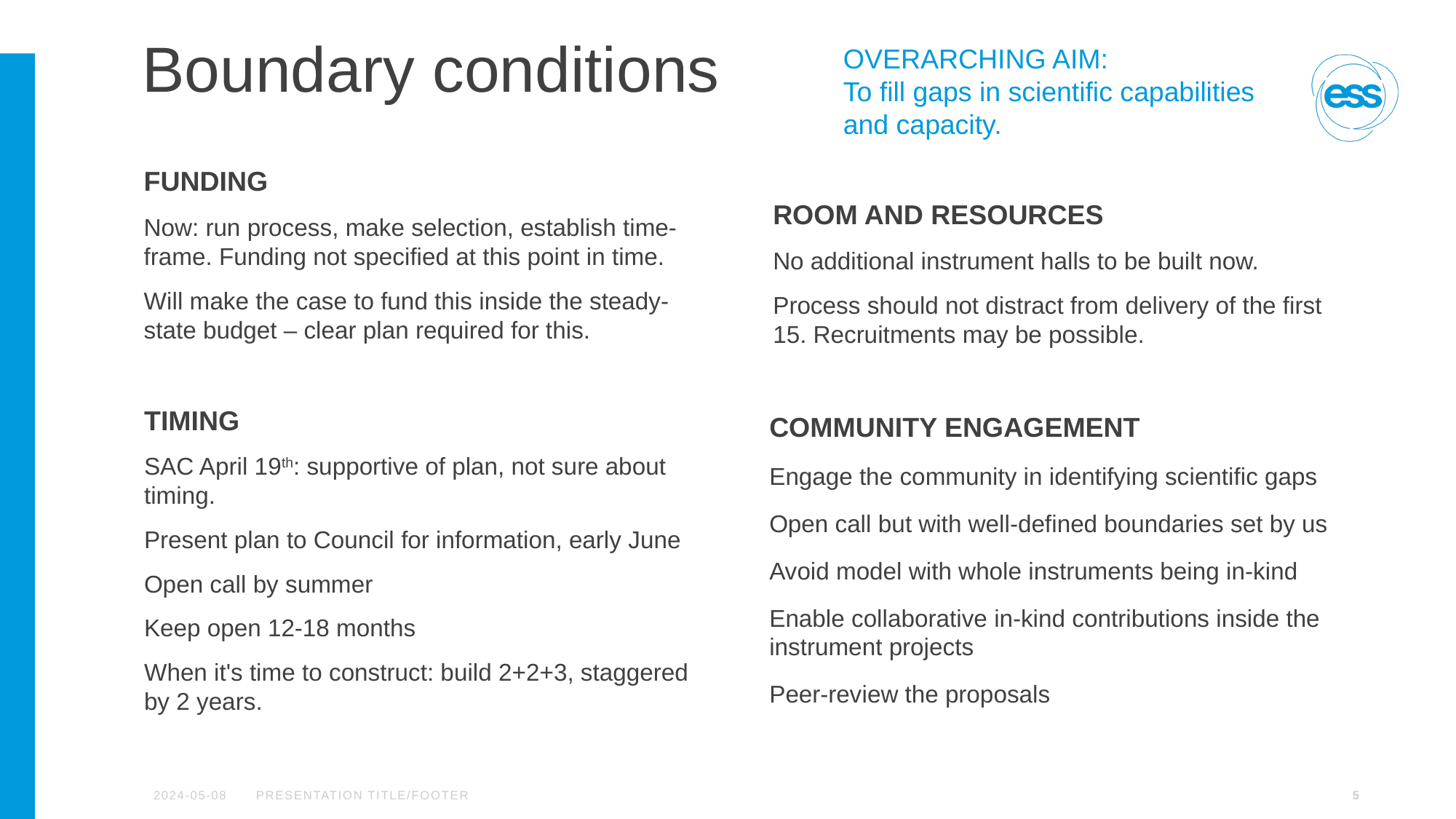

# Boundary conditions
OVERARCHING AIM:
To fill gaps in scientific capabilities and capacity.

FUNDING
Now: run process, make selection, establish time-frame. Funding not specified at this point in time.
Will make the case to fund this inside the steady-state budget – clear plan required for this.
ROOM AND RESOURCES
No additional instrument halls to be built now.
Process should not distract from delivery of the first 15. Recruitments may be possible.
TIMING
SAC April 19th: supportive of plan, not sure about timing.
Present plan to Council for information, early June
Open call by summer
Keep open 12-18 months
When it's time to construct: build 2+2+3, staggered by 2 years.
COMMUNITY ENGAGEMENT
Engage the community in identifying scientific gaps
Open call but with well-defined boundaries set by us
Avoid model with whole instruments being in-kind
Enable collaborative in-kind contributions inside the instrument projects
Peer-review the proposals

2024-05-08
PRESENTATION TITLE/FOOTER
5